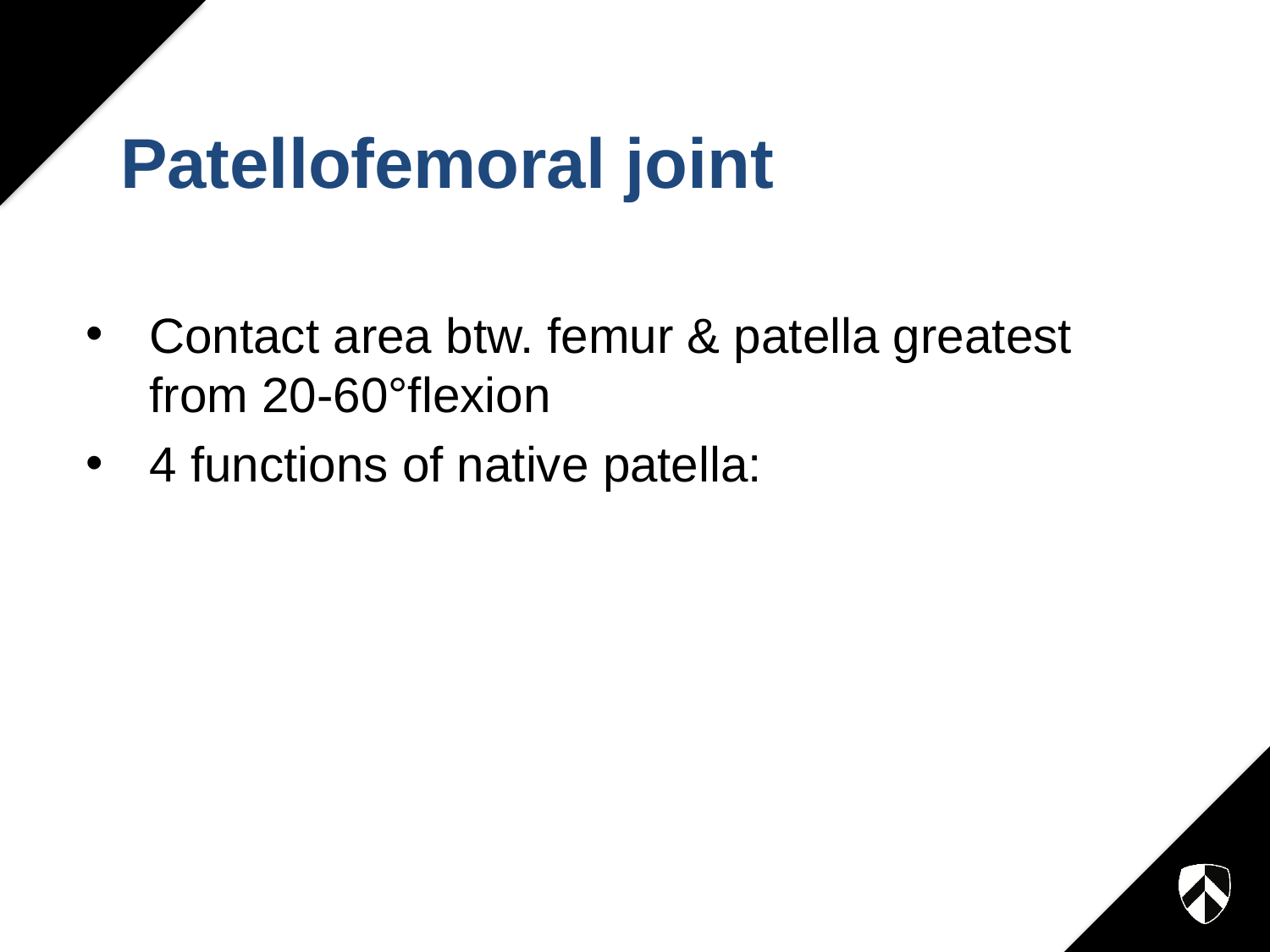

# Patellofemoral joint
Contact area btw. femur & patella greatest from 20-60°flexion
4 functions of native patella: